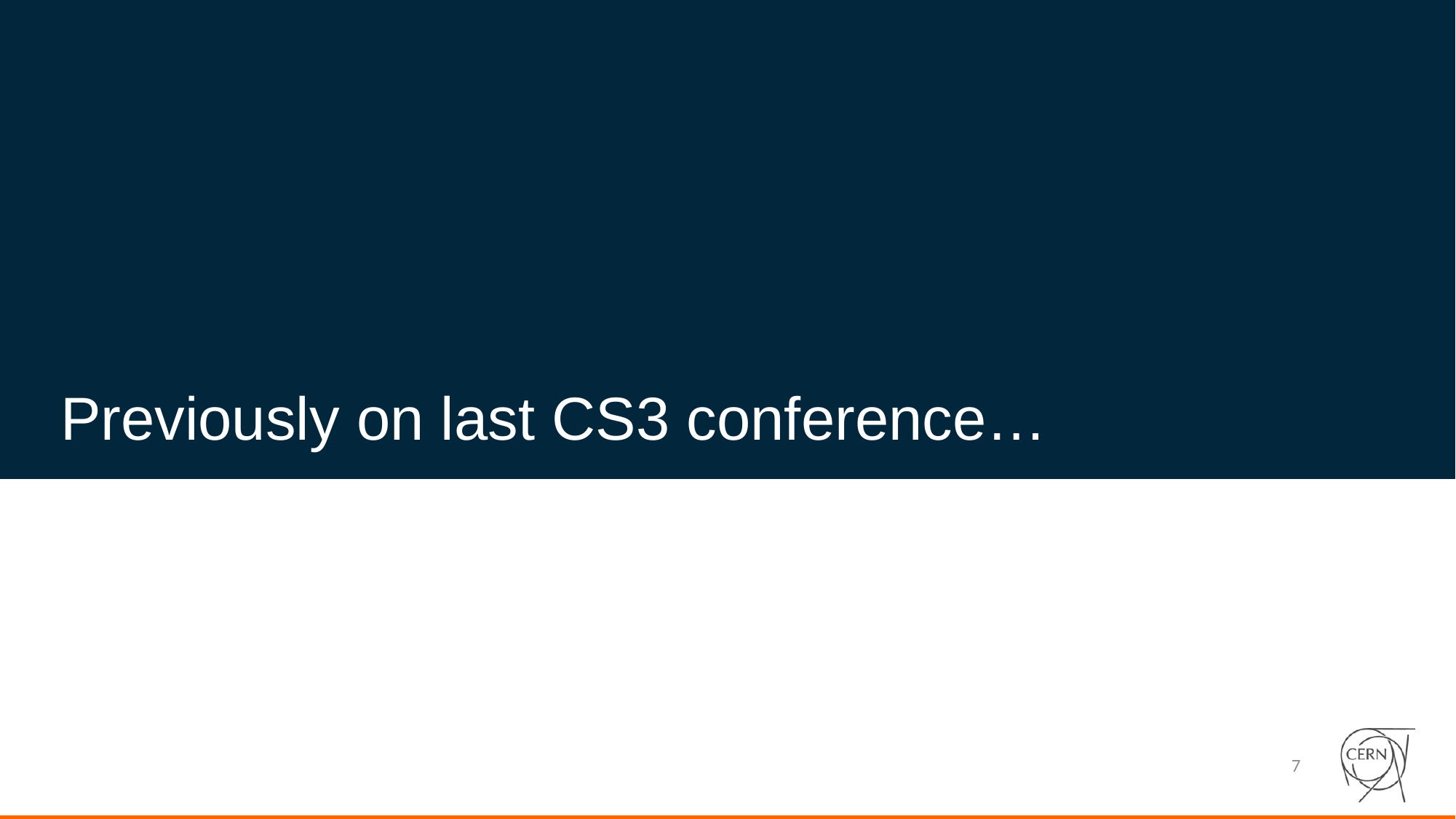

# Previously on last CS3 conference…

7